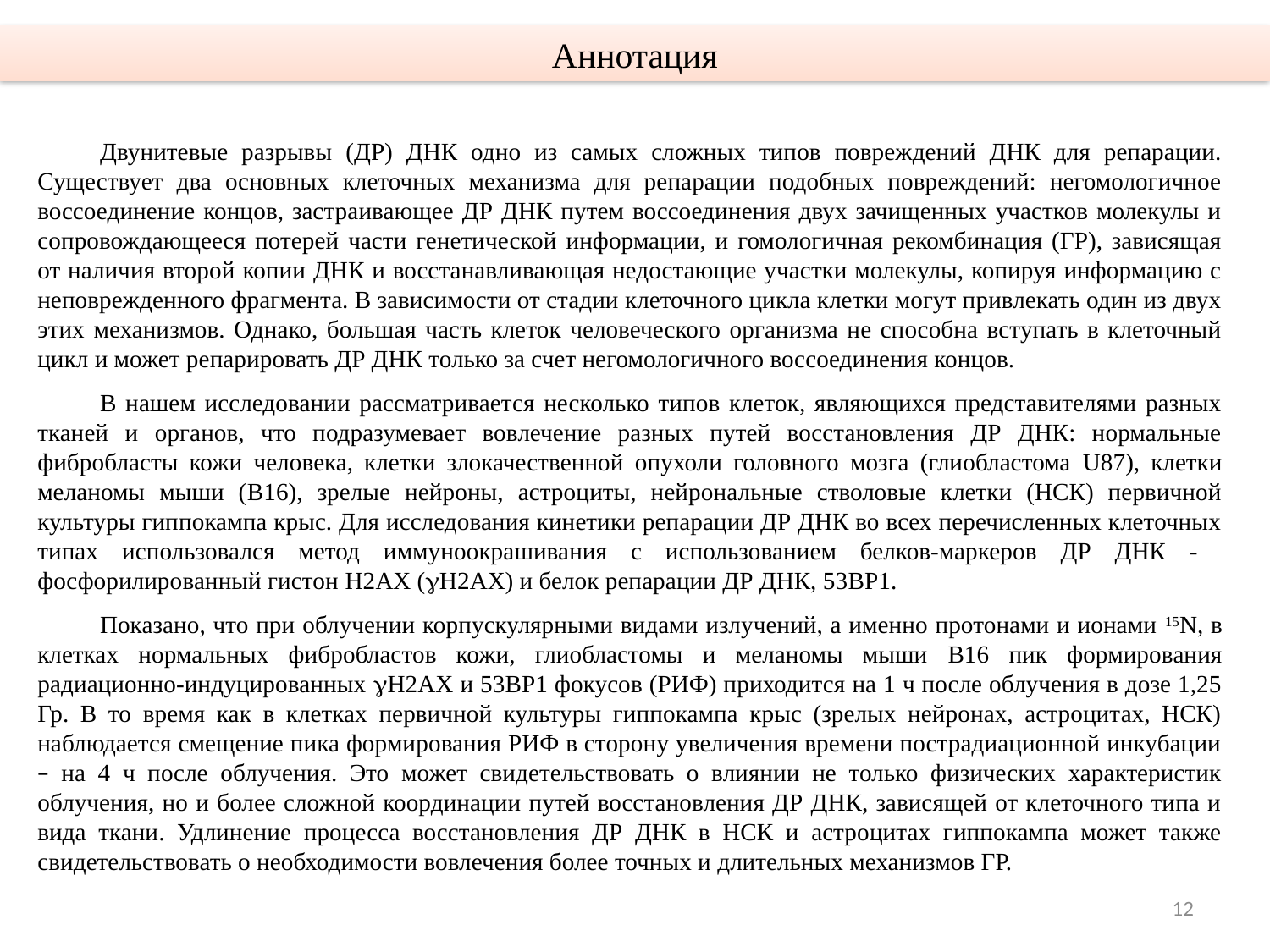

Аннотация
Двунитевые разрывы (ДР) ДНК одно из самых сложных типов повреждений ДНК для репарации. Существует два основных клеточных механизма для репарации подобных повреждений: негомологичное воссоединение концов, застраивающее ДР ДНК путем воссоединения двух зачищенных участков молекулы и сопровождающееся потерей части генетической информации, и гомологичная рекомбинация (ГР), зависящая от наличия второй копии ДНК и восстанавливающая недостающие участки молекулы, копируя информацию с неповрежденного фрагмента. В зависимости от стадии клеточного цикла клетки могут привлекать один из двух этих механизмов. Однако, большая часть клеток человеческого организма не способна вступать в клеточный цикл и может репарировать ДР ДНК только за счет негомологичного воссоединения концов.

В нашем исследовании рассматривается несколько типов клеток, являющихся представителями разных тканей и органов, что подразумевает вовлечение разных путей восстановления ДР ДНК: нормальные фибробласты кожи человека, клетки злокачественной опухоли головного мозга (глиобластома U87), клетки меланомы мыши (B16), зрелые нейроны, астроциты, нейрональные стволовые клетки (НСК) первичной культуры гиппокампа крыс. Для исследования кинетики репарации ДР ДНК во всех перечисленных клеточных типах использовался метод иммуноокрашивания с использованием белков-маркеров ДР ДНК -  фосфорилированный гистон H2AX (γH2AX) и белок репарации ДР ДНК, 53BP1.

Показано, что при облучении корпускулярными видами излучений, а именно протонами и ионами 15N, в клетках нормальных фибробластов кожи, глиобластомы и меланомы мыши B16 пик формирования радиационно-индуцированных γH2AX и 53BP1 фокусов (РИФ) приходится на 1 ч после облучения в дозе 1,25 Гр. В то время как в клетках первичной культуры гиппокампа крыс (зрелых нейронах, астроцитах, НСК) наблюдается смещение пика формирования РИФ в сторону увеличения времени пострадиационной инкубации – на 4 ч после облучения. Это может свидетельствовать о влиянии не только физических характеристик облучения, но и более сложной координации путей восстановления ДР ДНК, зависящей от клеточного типа и вида ткани. Удлинение процесса восстановления ДР ДНК в НСК и астроцитах гиппокампа может также свидетельствовать о необходимости вовлечения более точных и длительных механизмов ГР.
12